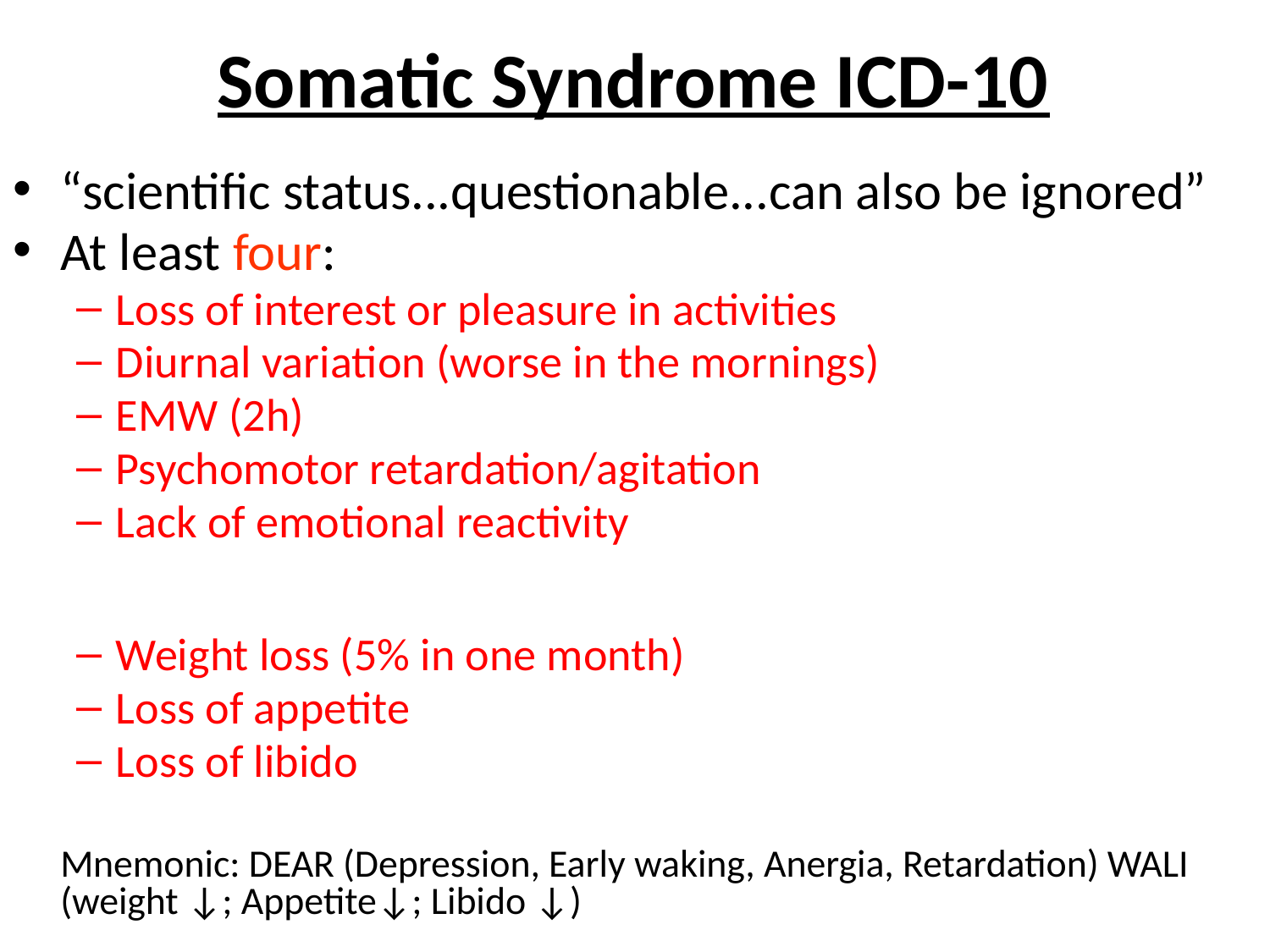

# Somatic Syndrome ICD-10
“scientific status...questionable...can also be ignored”
At least four:
Loss of interest or pleasure in activities
Diurnal variation (worse in the mornings)
EMW (2h)
Psychomotor retardation/agitation
Lack of emotional reactivity

Weight loss (5% in one month)
Loss of appetite
Loss of libido

	Mnemonic: DEAR (Depression, Early waking, Anergia, Retardation) WALI (weight ↓; Appetite↓; Libido ↓)